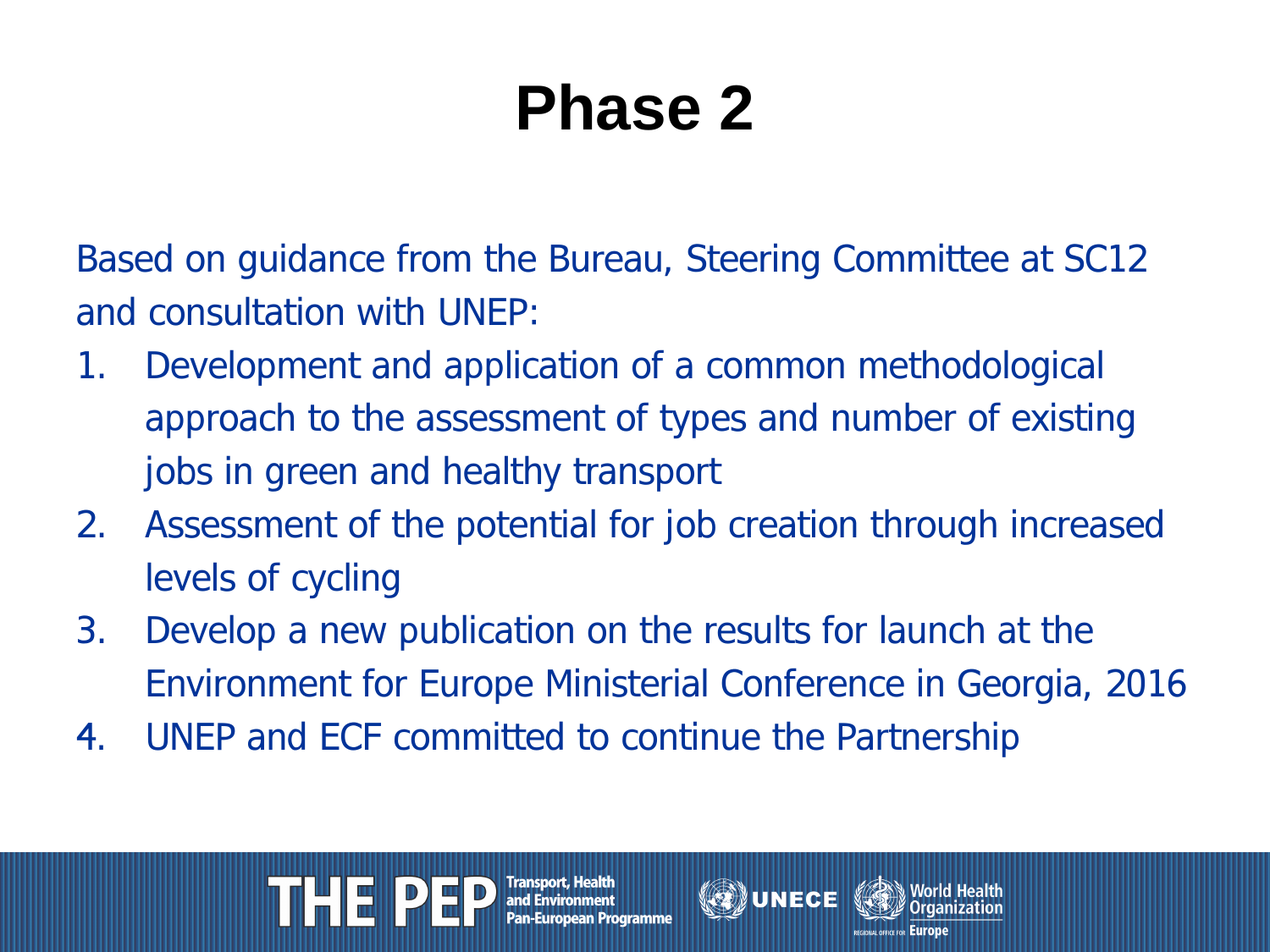

# Phase 2
Based on guidance from the Bureau, Steering Committee at SC12 and consultation with UNEP:
Development and application of a common methodological approach to the assessment of types and number of existing jobs in green and healthy transport
Assessment of the potential for job creation through increased levels of cycling
Develop a new publication on the results for launch at the Environment for Europe Ministerial Conference in Georgia, 2016
UNEP and ECF committed to continue the Partnership